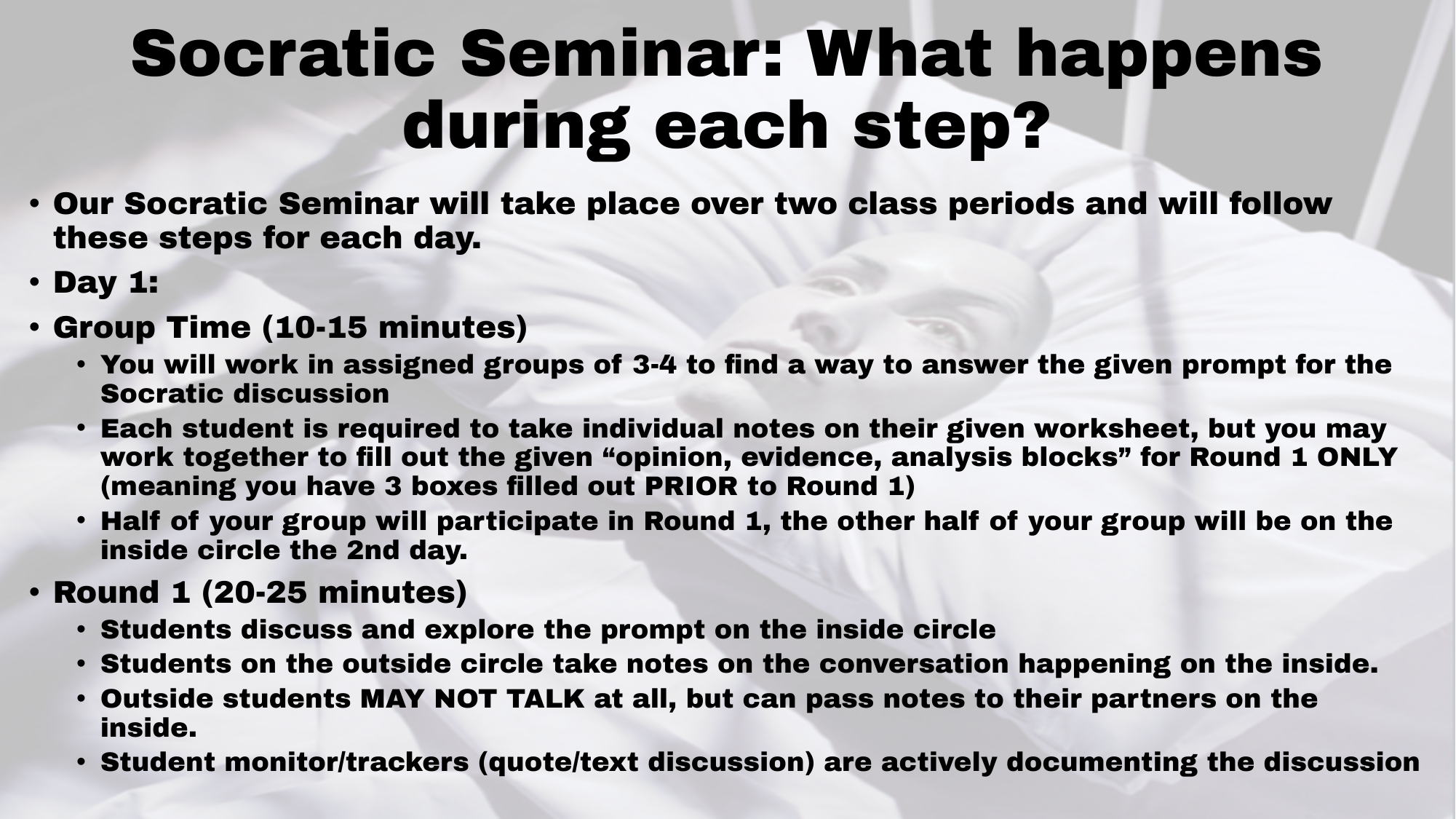

# Socratic Seminar: What happens during each step?
Our Socratic Seminar will take place over two class periods and will follow these steps for each day.
Day 1:
Group Time (10-15 minutes)
You will work in assigned groups of 3-4 to find a way to answer the given prompt for the Socratic discussion
Each student is required to take individual notes on their given worksheet, but you may work together to fill out the given “opinion, evidence, analysis blocks” for Round 1 ONLY (meaning you have 3 boxes filled out PRIOR to Round 1)
Half of your group will participate in Round 1, the other half of your group will be on the inside circle the 2nd day.
Round 1 (20-25 minutes)
Students discuss and explore the prompt on the inside circle
Students on the outside circle take notes on the conversation happening on the inside.
Outside students MAY NOT TALK at all, but can pass notes to their partners on the inside.
Student monitor/trackers (quote/text discussion) are actively documenting the discussion